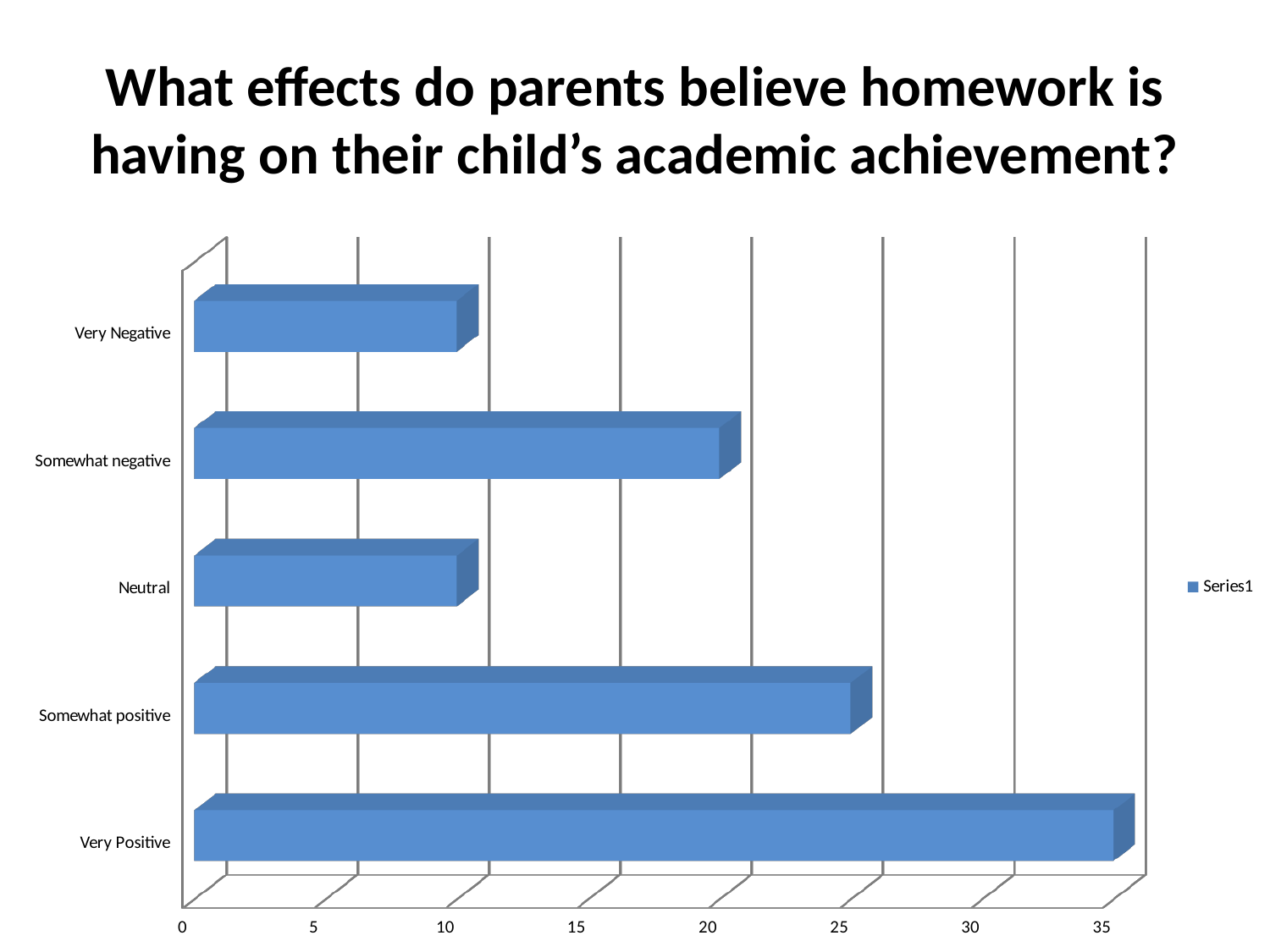

# What effects do parents believe homework is having on their child’s academic achievement?

[unsupported chart]